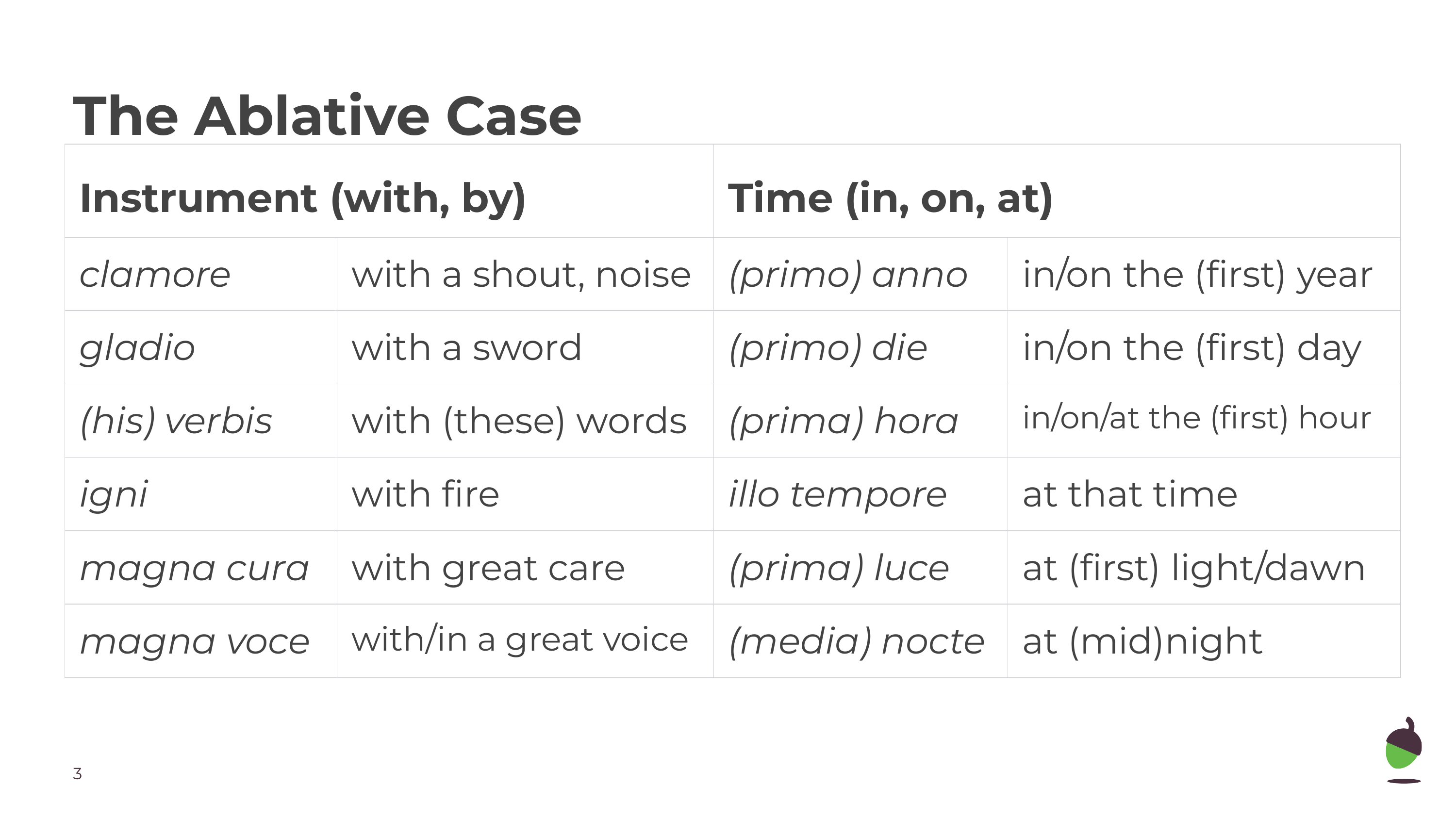

The Ablative Case
| Instrument (with, by) |  |
| --- | --- |
| clamore | with a shout, noise |
| gladio | with a sword |
| (his) verbis | with (these) words |
| igni | with fire |
| magna cura | with great care |
| magna voce | with/in a great voice |
| Time (in, on, at) |  |
| --- | --- |
| (primo) anno | in/on the (first) year |
| (primo) die | in/on the (first) day |
| (prima) hora | in/on/at the (first) hour |
| illo tempore | at that time |
| (prima) luce | at (first) light/dawn |
| (media) nocte | at (mid)night |
3